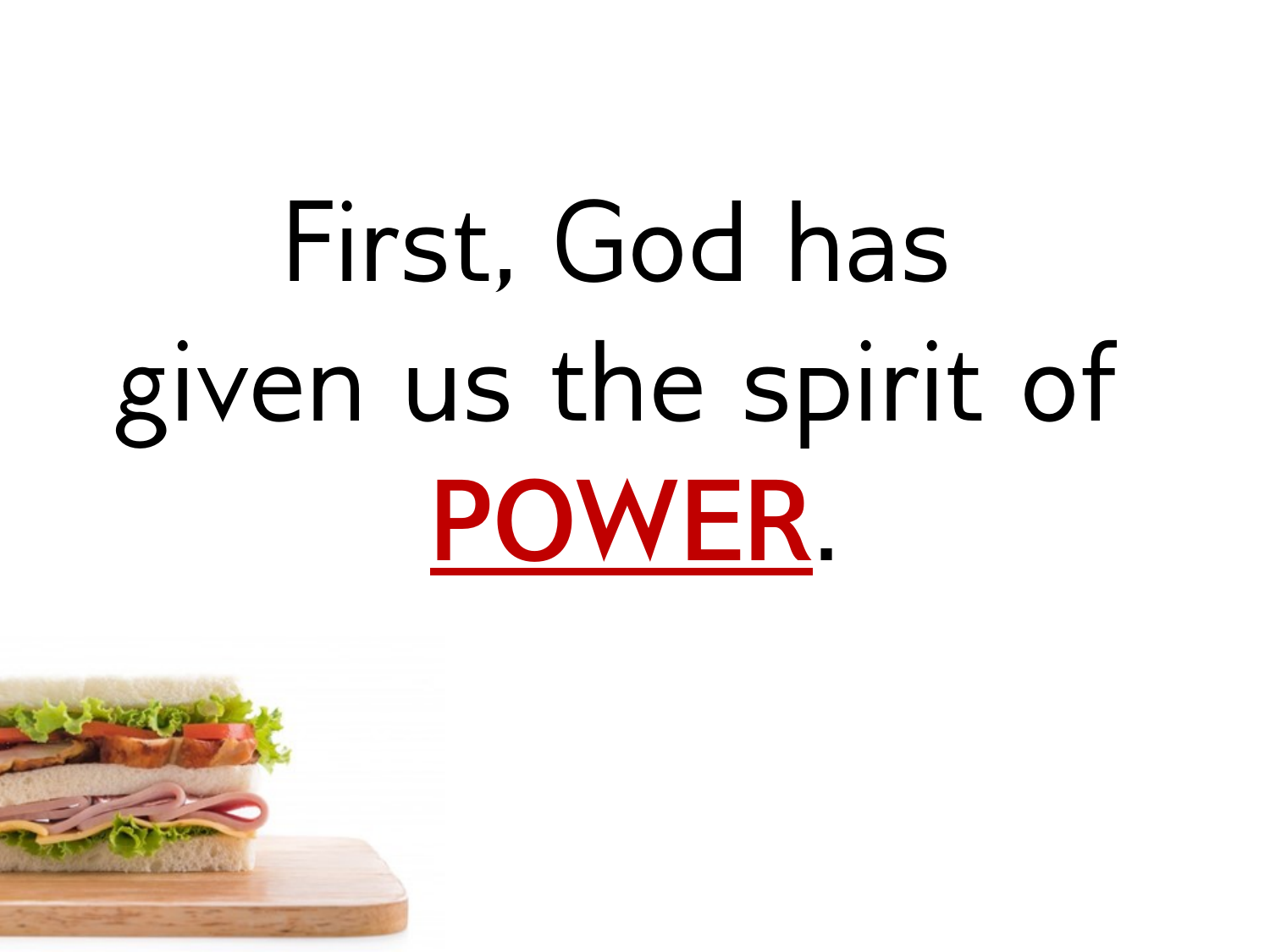

First, God has
given us the spirit of
POWER.